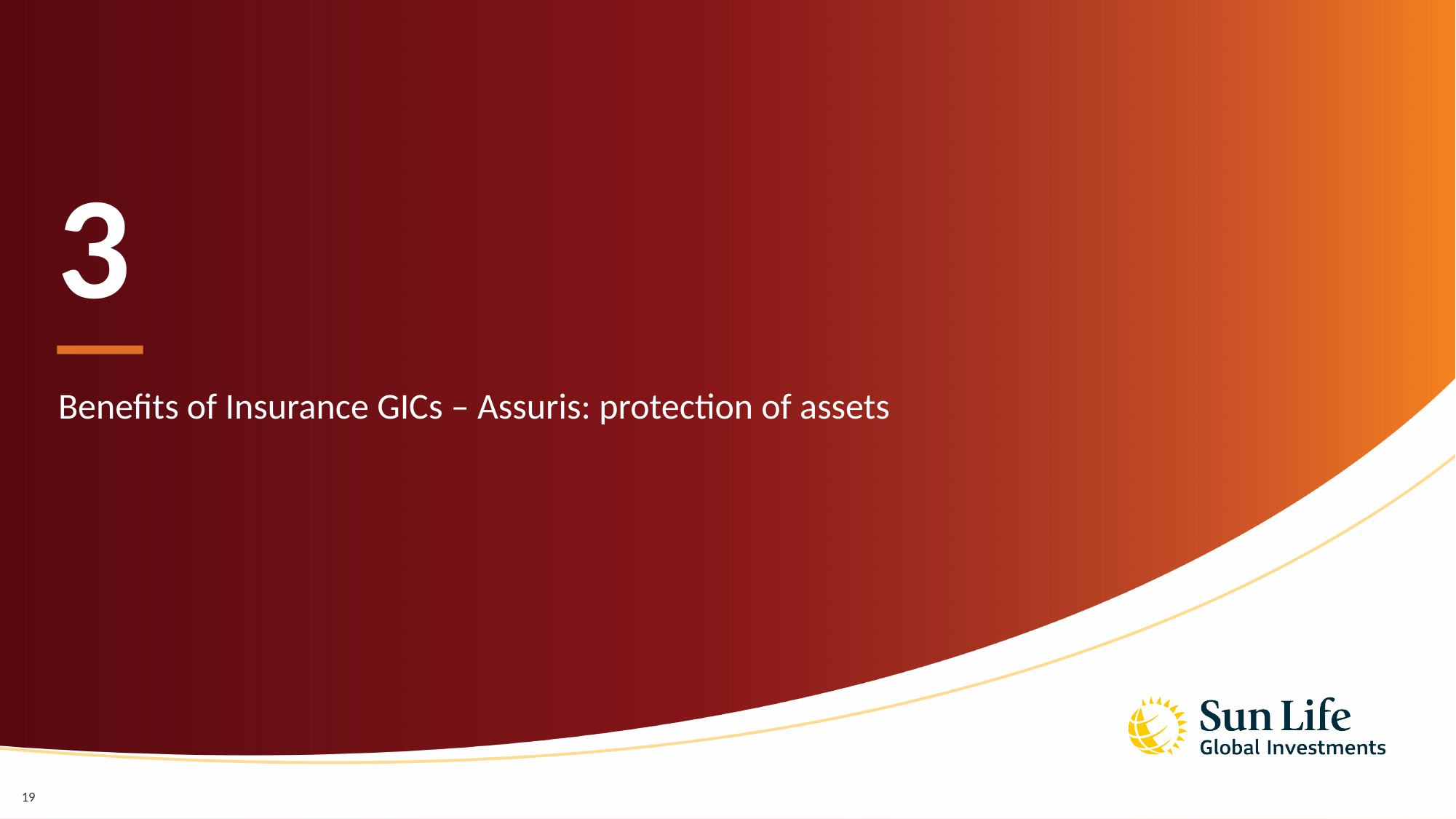

# 3
Benefits of Insurance GICs – Assuris: protection of assets
19